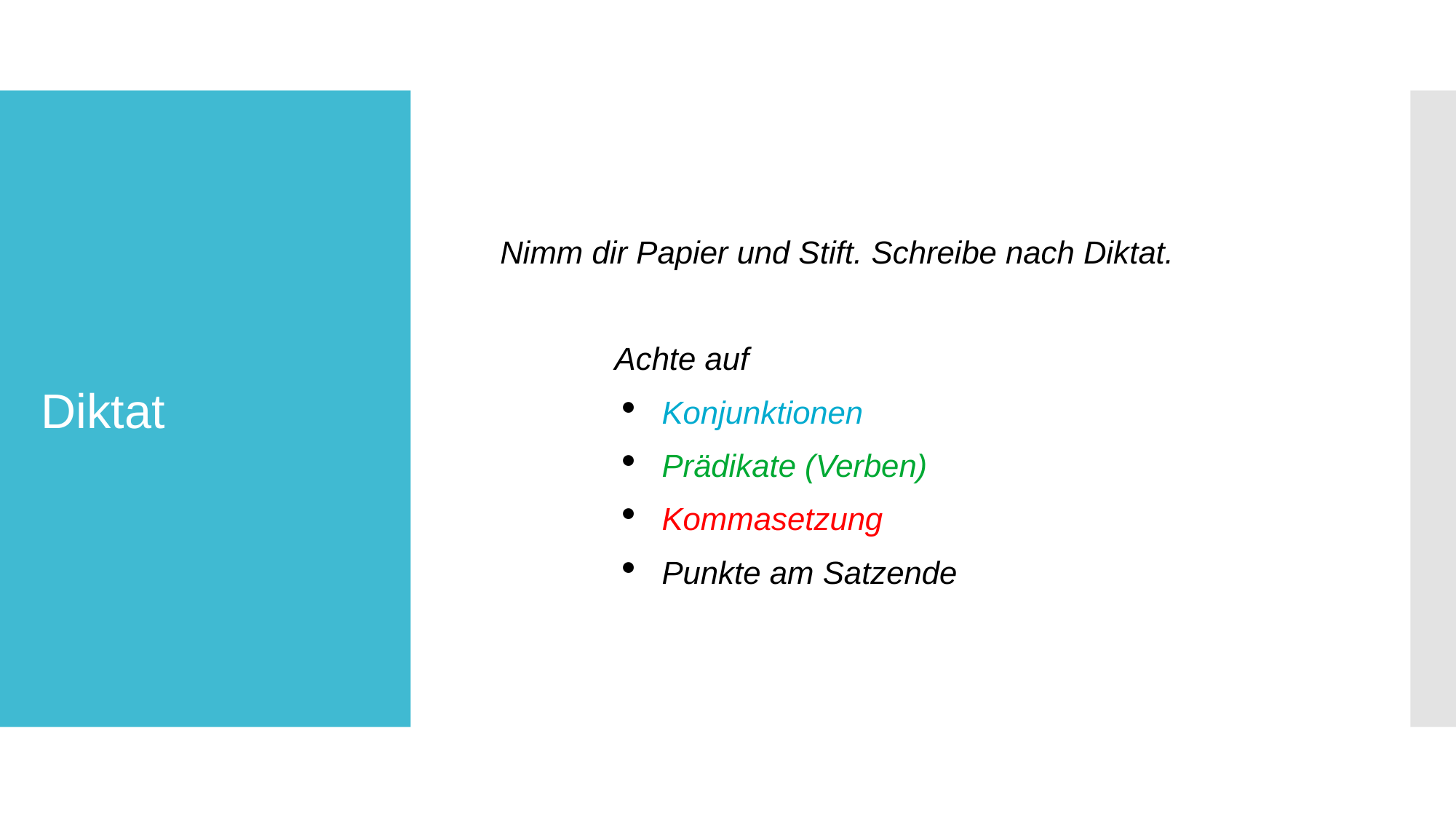

Nimm dir Papier und Stift. Schreibe nach Diktat.

Achte auf
Konjunktionen
Prädikate (Verben)
Kommasetzung
Punkte am Satzende
# Diktat